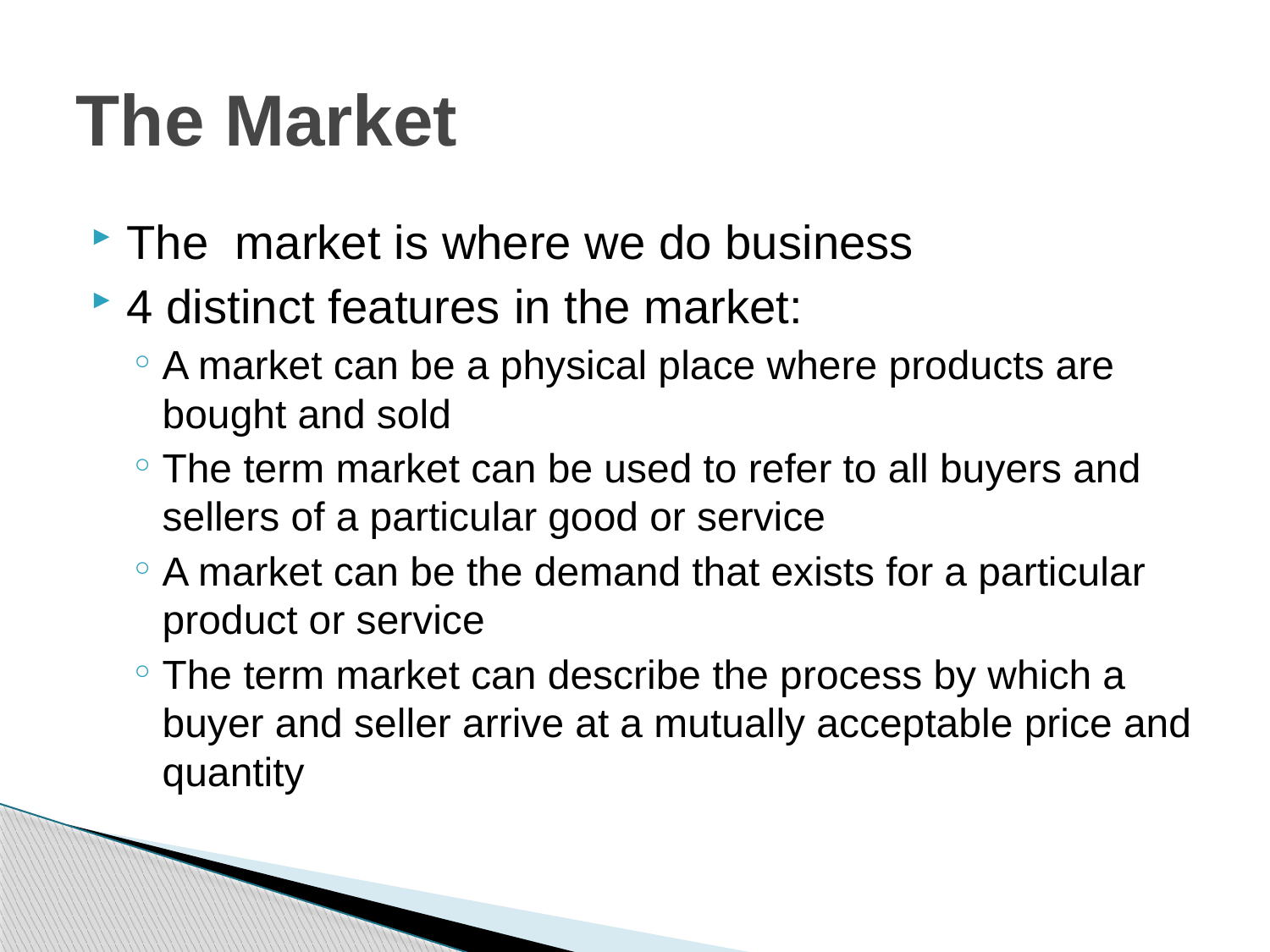

# The Market
The  market is where we do business
4 distinct features in the market:
A market can be a physical place where products are bought and sold
The term market can be used to refer to all buyers and sellers of a particular good or service
A market can be the demand that exists for a particular product or service
The term market can describe the process by which a buyer and seller arrive at a mutually acceptable price and quantity